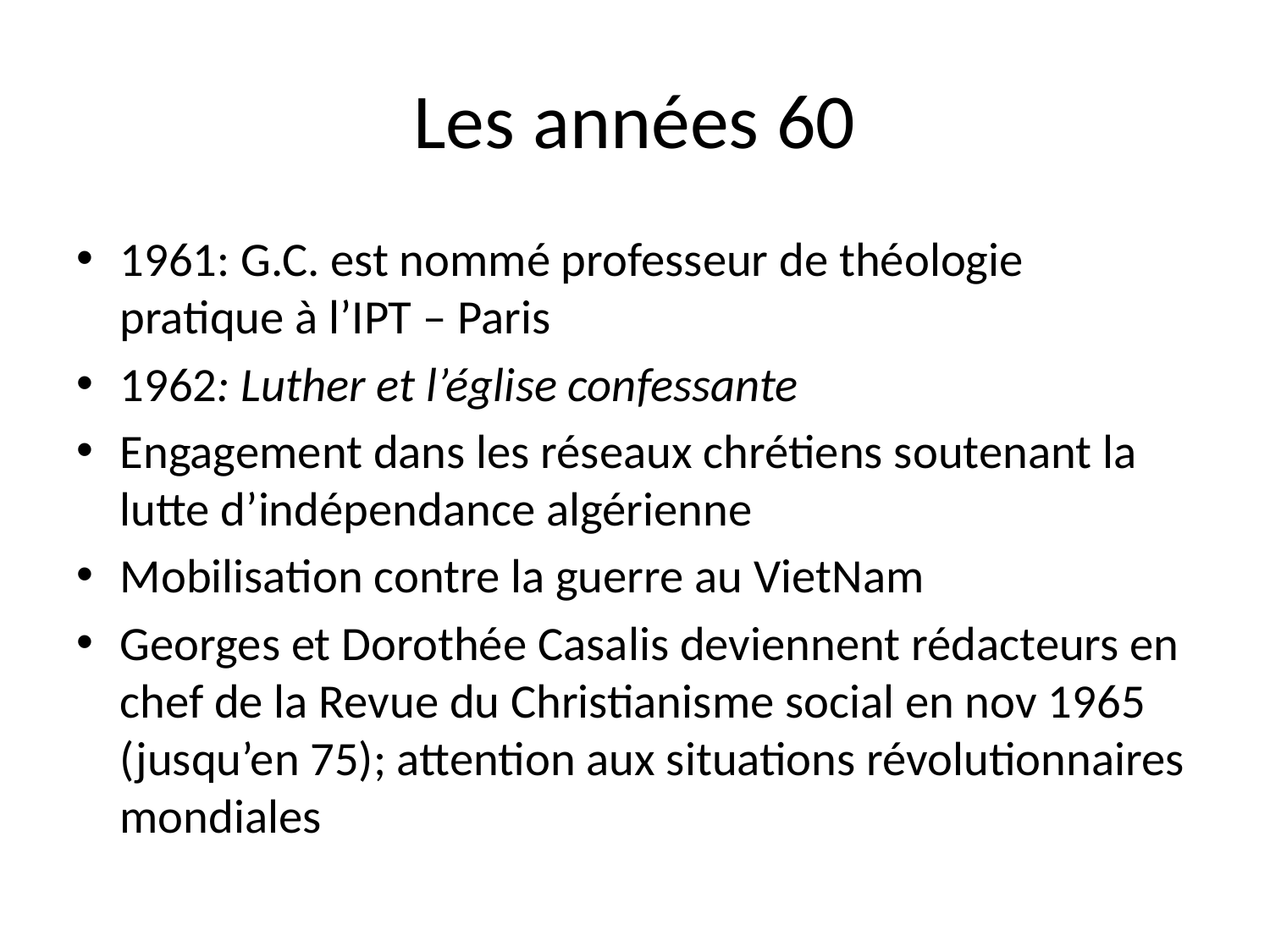

# Les années 60
1961: G.C. est nommé professeur de théologie pratique à l’IPT – Paris
1962: Luther et l’église confessante
Engagement dans les réseaux chrétiens soutenant la lutte d’indépendance algérienne
Mobilisation contre la guerre au VietNam
Georges et Dorothée Casalis deviennent rédacteurs en chef de la Revue du Christianisme social en nov 1965 (jusqu’en 75); attention aux situations révolutionnaires mondiales